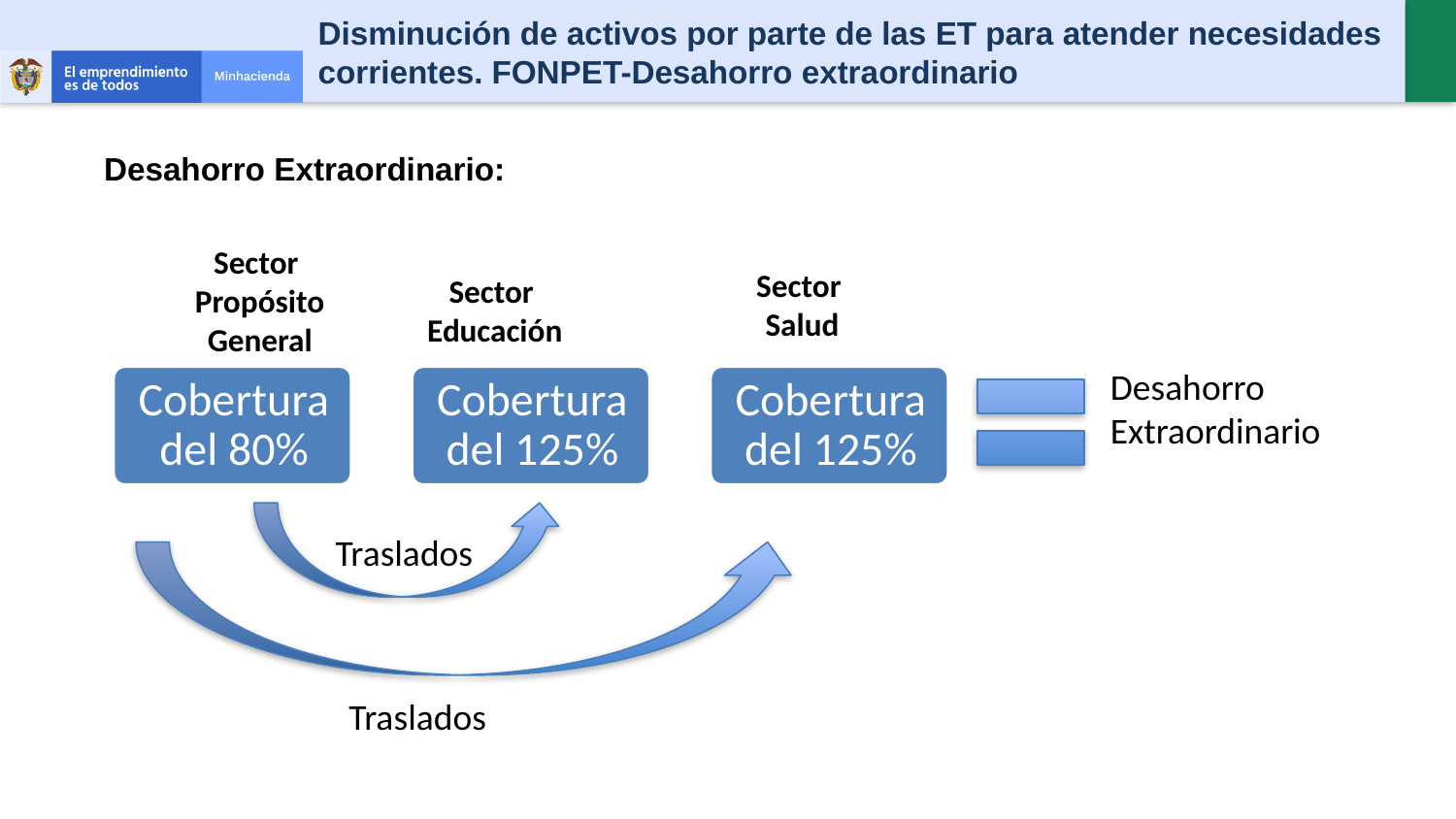

Disminución de activos por parte de las ET para atender necesidades corrientes. FONPET-Desahorro extraordinario
# Desahorro Extraordinario:
Cobertura del 80%
Cobertura del 125%
Cobertura del 125%
Sector
Propósito General
Sector
Salud
Sector
Educación

Desahorro Extraordinario

Traslados

Traslados